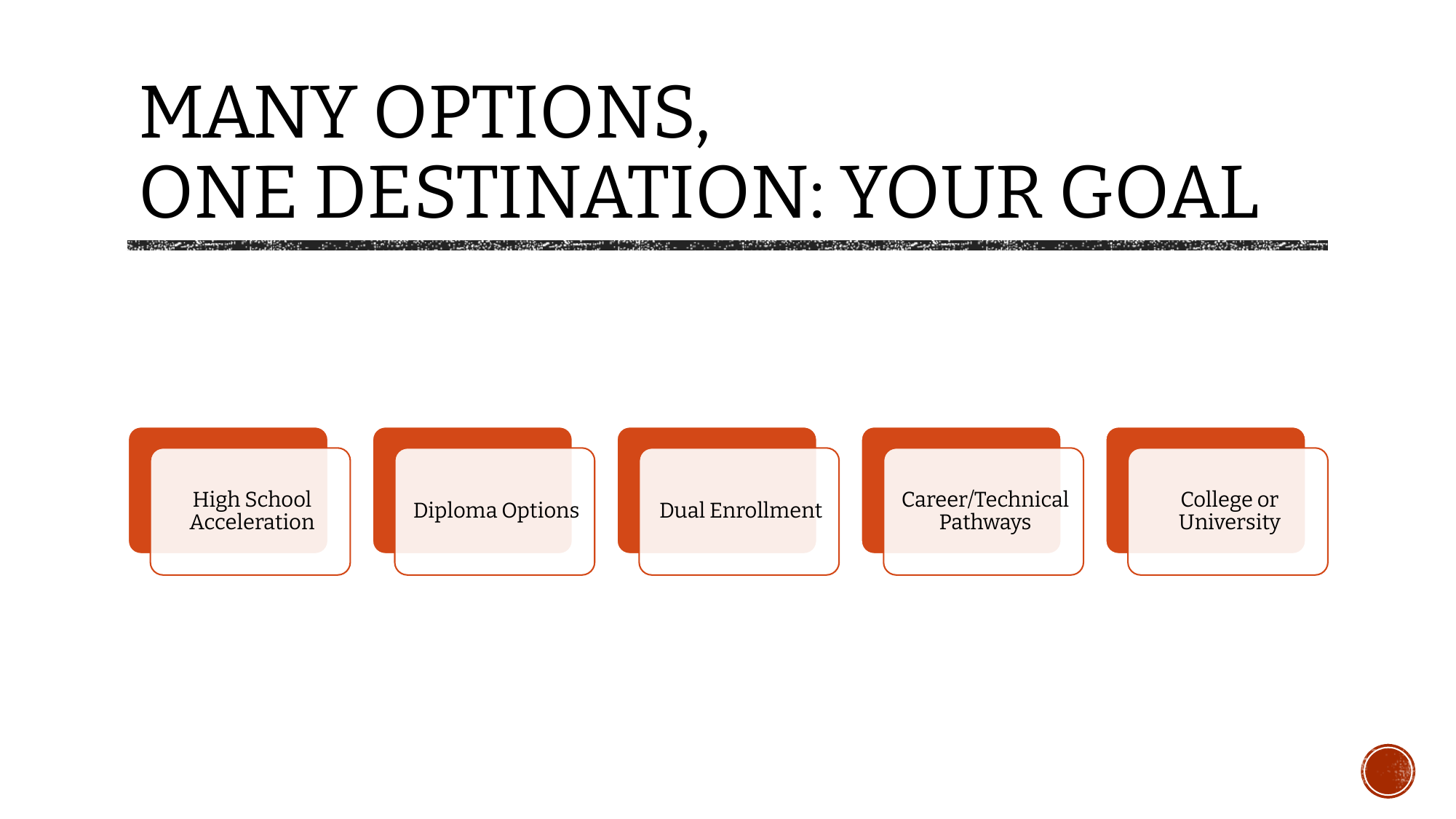

# Many options, One Destination: Your Goal

High School Acceleration
Diploma Options
Dual Enrollment
Career/Technical Pathways
College or University